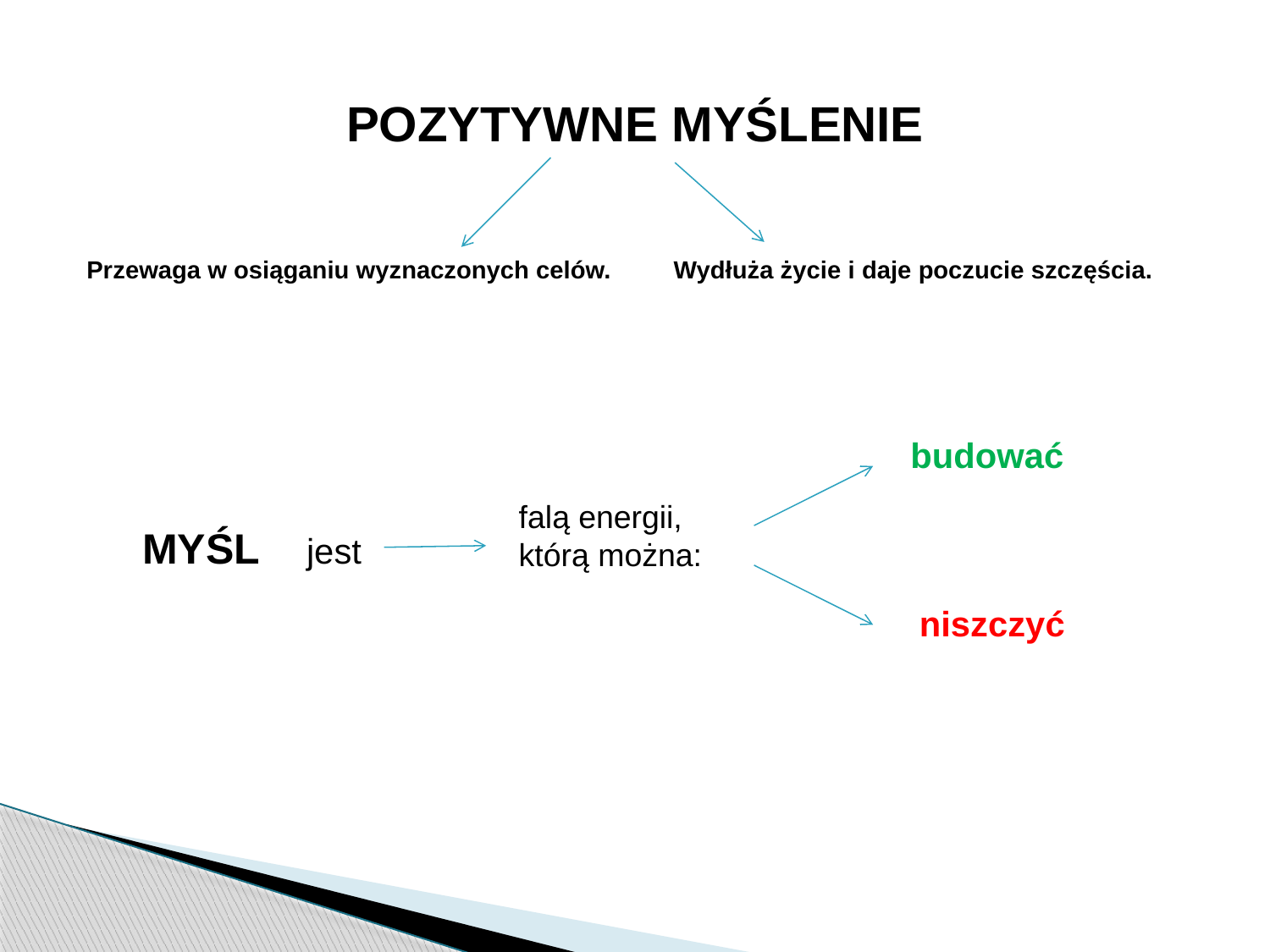

POZYTYWNE MYŚLENIE
Przewaga w osiąganiu wyznaczonych celów.         Wydłuża życie i daje poczucie szczęścia.
budować
falą energii, którą można:
MYŚL    jest
niszczyć